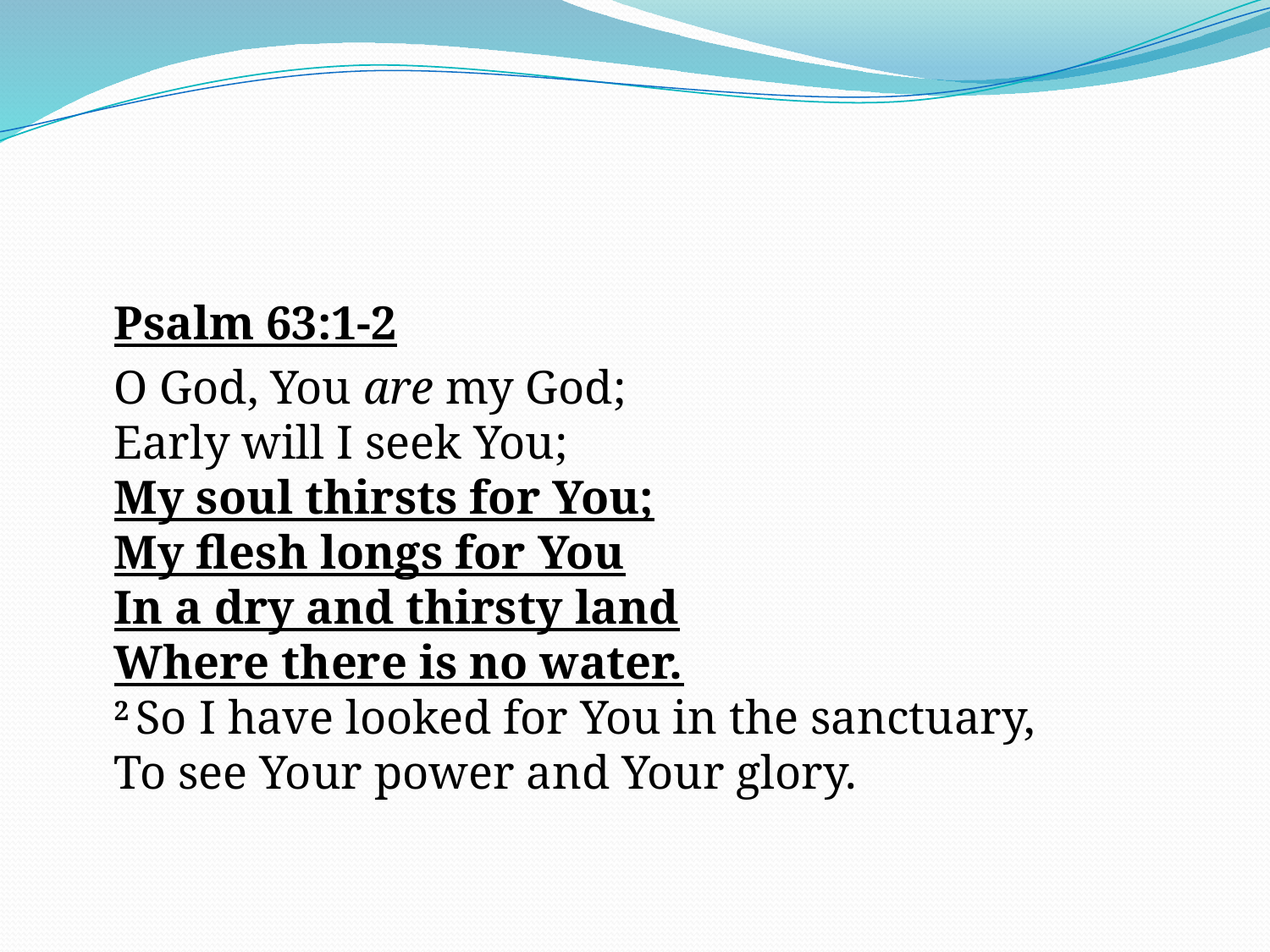

#
	Psalm 63:1-2
	O God, You are my God;
Early will I seek You;
My soul thirsts for You;
My flesh longs for You
In a dry and thirsty land
Where there is no water.
2 So I have looked for You in the sanctuary,
To see Your power and Your glory.